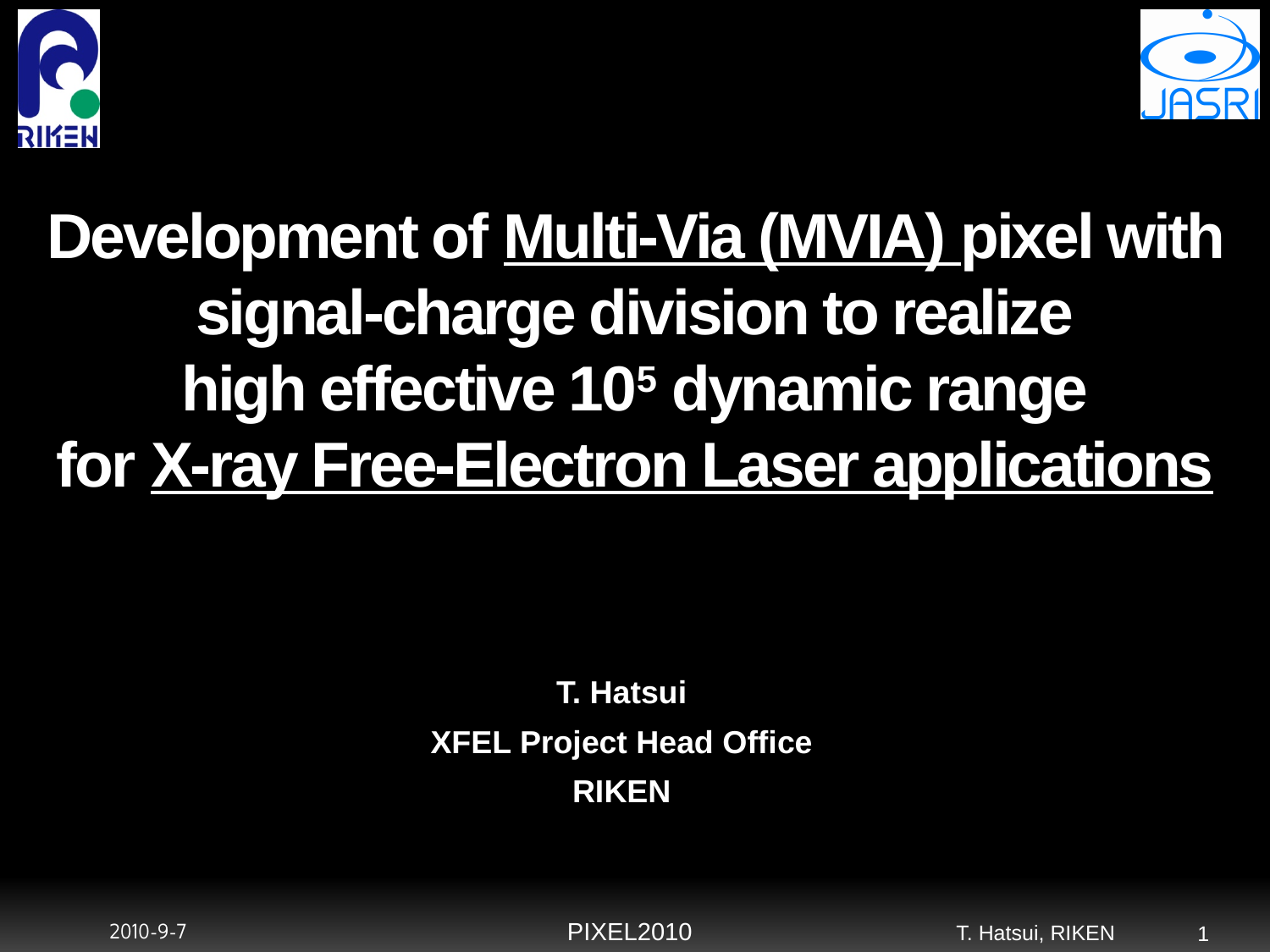

# Development of Multi-Via (MVIA) pixel with signal-charge division to realize high effective 105 dynamic range for X-ray Free-Electron Laser applications
T. Hatsui
XFEL Project Head Office
RIKEN
PIXEL2010
1
2010-9-7